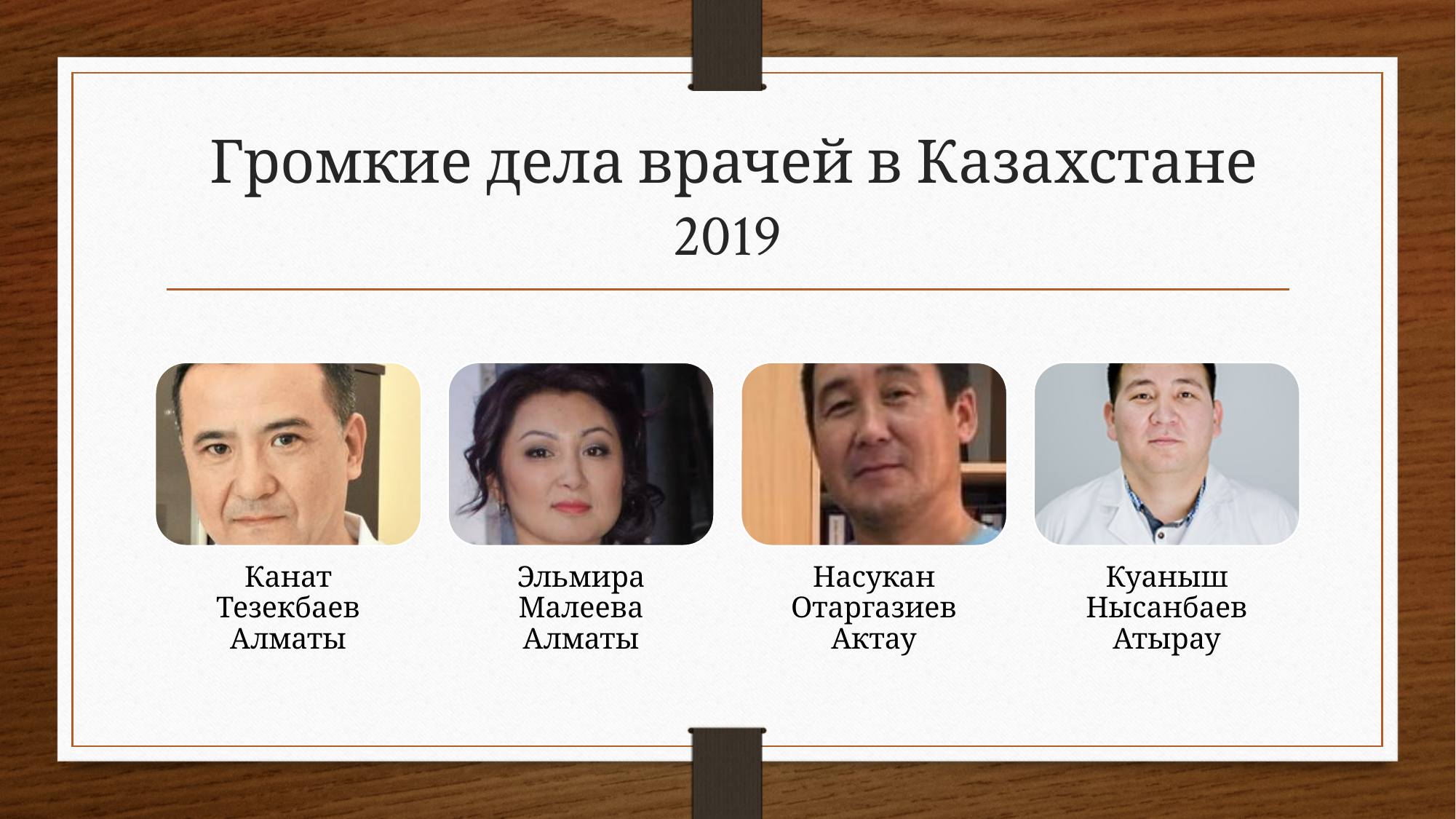

# Громкие дела врачей в Казахстане 2019
Канат Тезекбаев Алматы
Эльмира Малеева Алматы
Насукан Отаргазиев Актау
Куаныш Нысанбаев Атырау